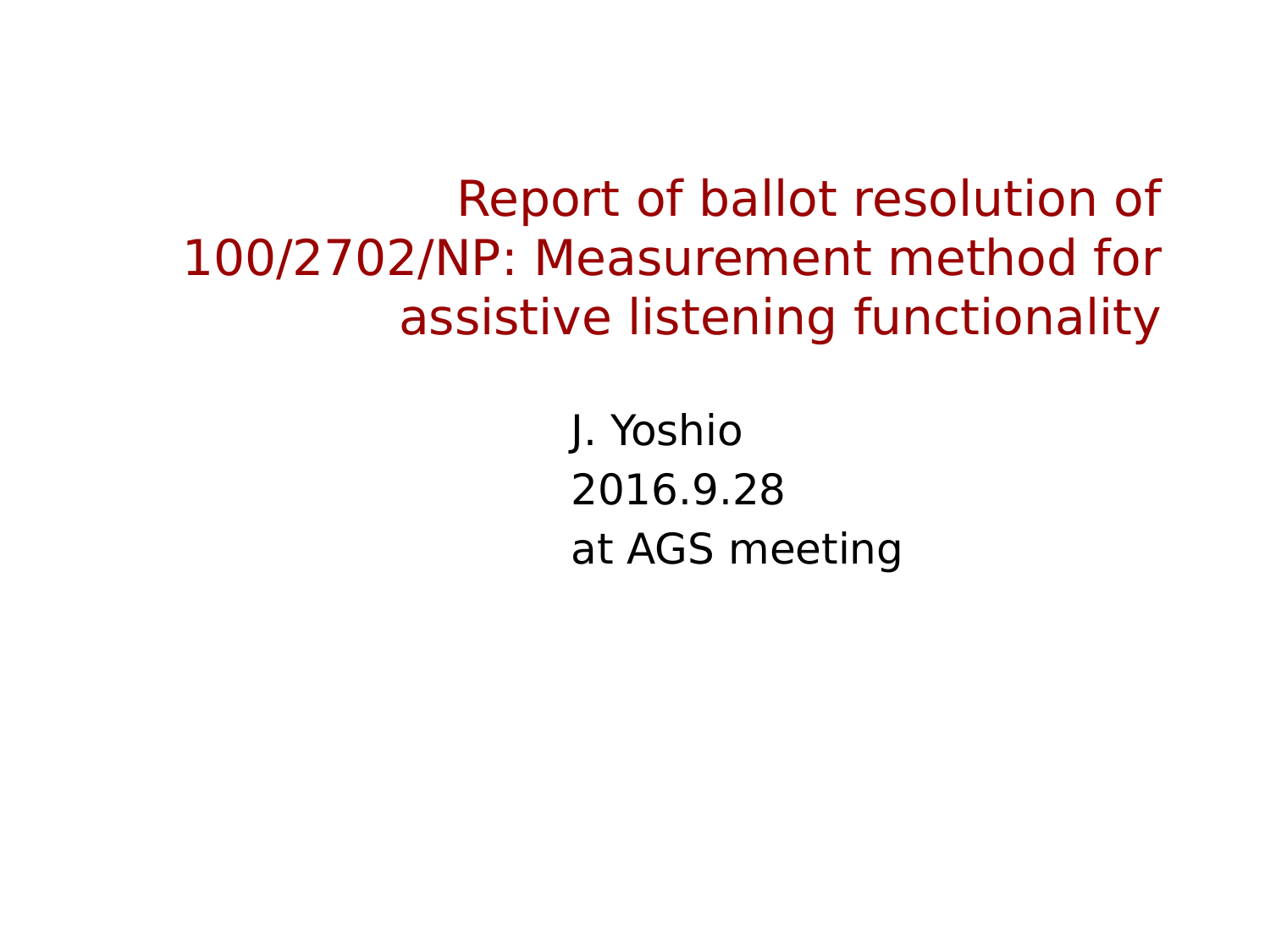

# Report of ballot resolution of 100/2702/NP: Measurement method for assistive listening functionality
J. Yoshio
2016.9.28
at AGS meeting